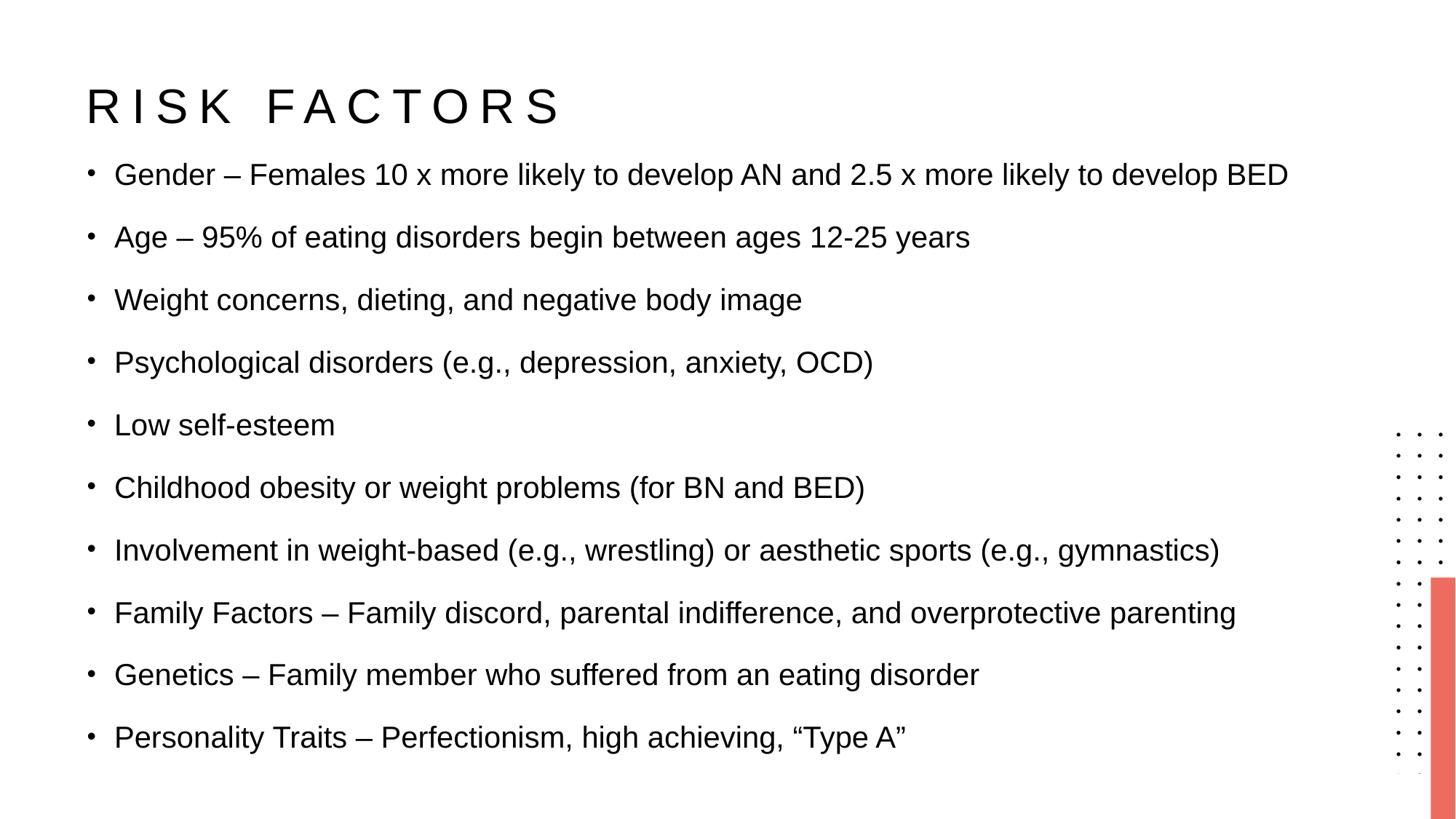

# Risk Factors
Gender – Females 10 x more likely to develop AN and 2.5 x more likely to develop BED
Age – 95% of eating disorders begin between ages 12-25 years
Weight concerns, dieting, and negative body image
Psychological disorders (e.g., depression, anxiety, OCD)
Low self-esteem
Childhood obesity or weight problems (for BN and BED)
Involvement in weight-based (e.g., wrestling) or aesthetic sports (e.g., gymnastics)
Family Factors – Family discord, parental indifference, and overprotective parenting
Genetics – Family member who suffered from an eating disorder
Personality Traits – Perfectionism, high achieving, “Type A”